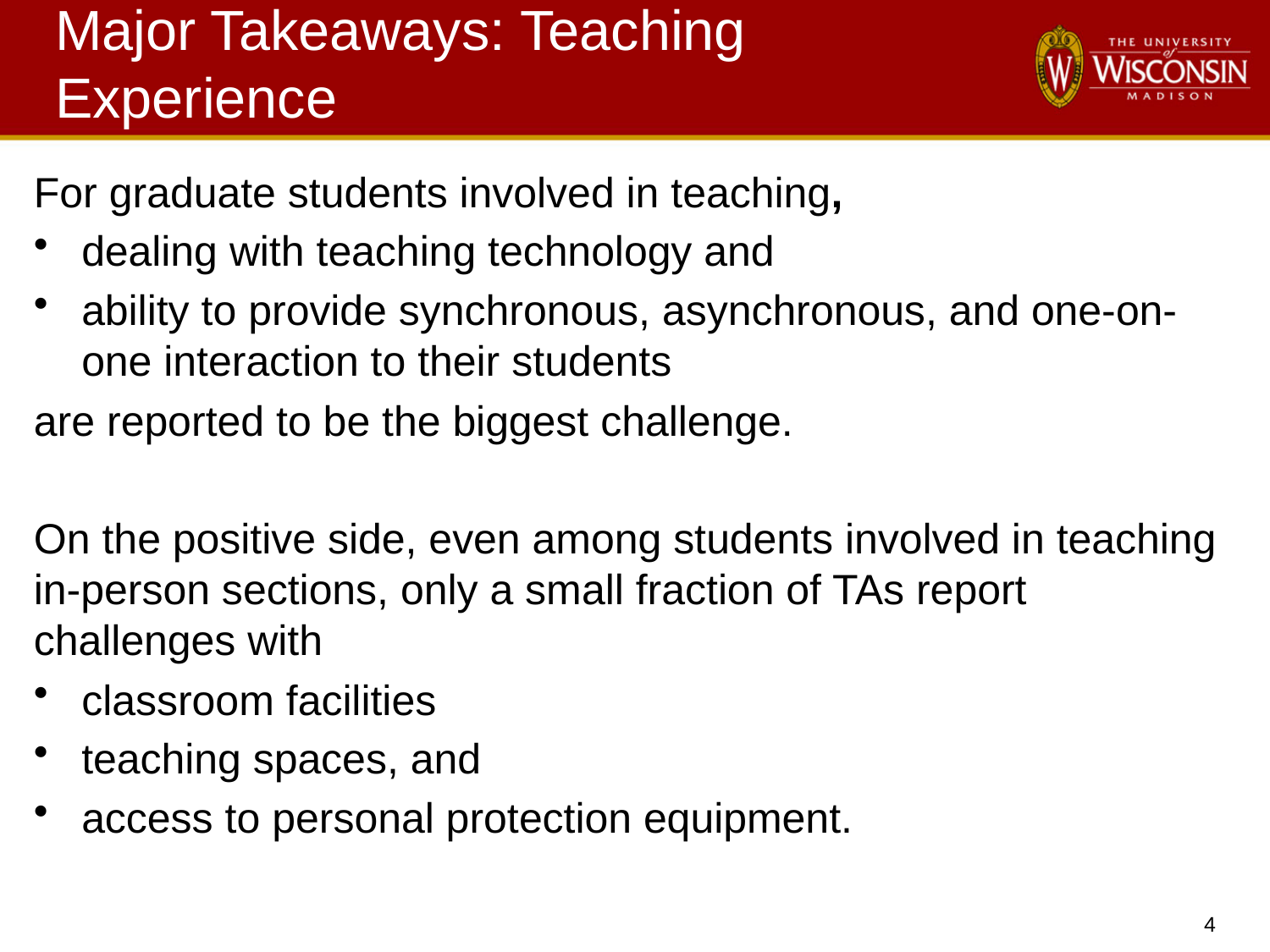

# Major Takeaways: Teaching Experience
For graduate students involved in teaching,
dealing with teaching technology and
ability to provide synchronous, asynchronous, and one-on-one interaction to their students
are reported to be the biggest challenge.

On the positive side, even among students involved in teaching in-person sections, only a small fraction of TAs report challenges with
classroom facilities
teaching spaces, and
access to personal protection equipment.